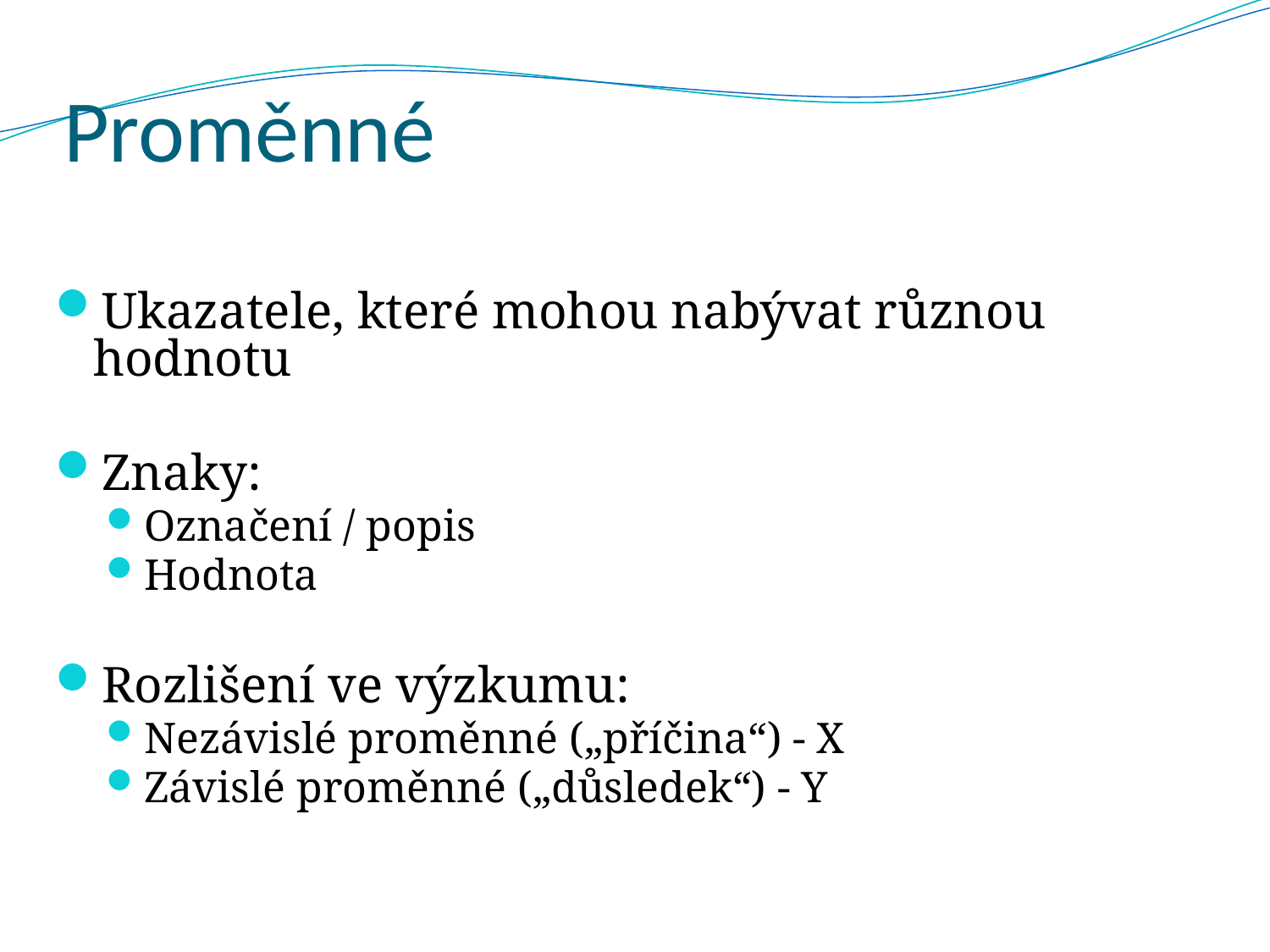

# Proměnné

Ukazatele, které mohou nabývat různou hodnotu

Znaky:
Označení / popis
Hodnota

Rozlišení ve výzkumu:
Nezávislé proměnné („příčina“) - X
Závislé proměnné („důsledek“) - Y